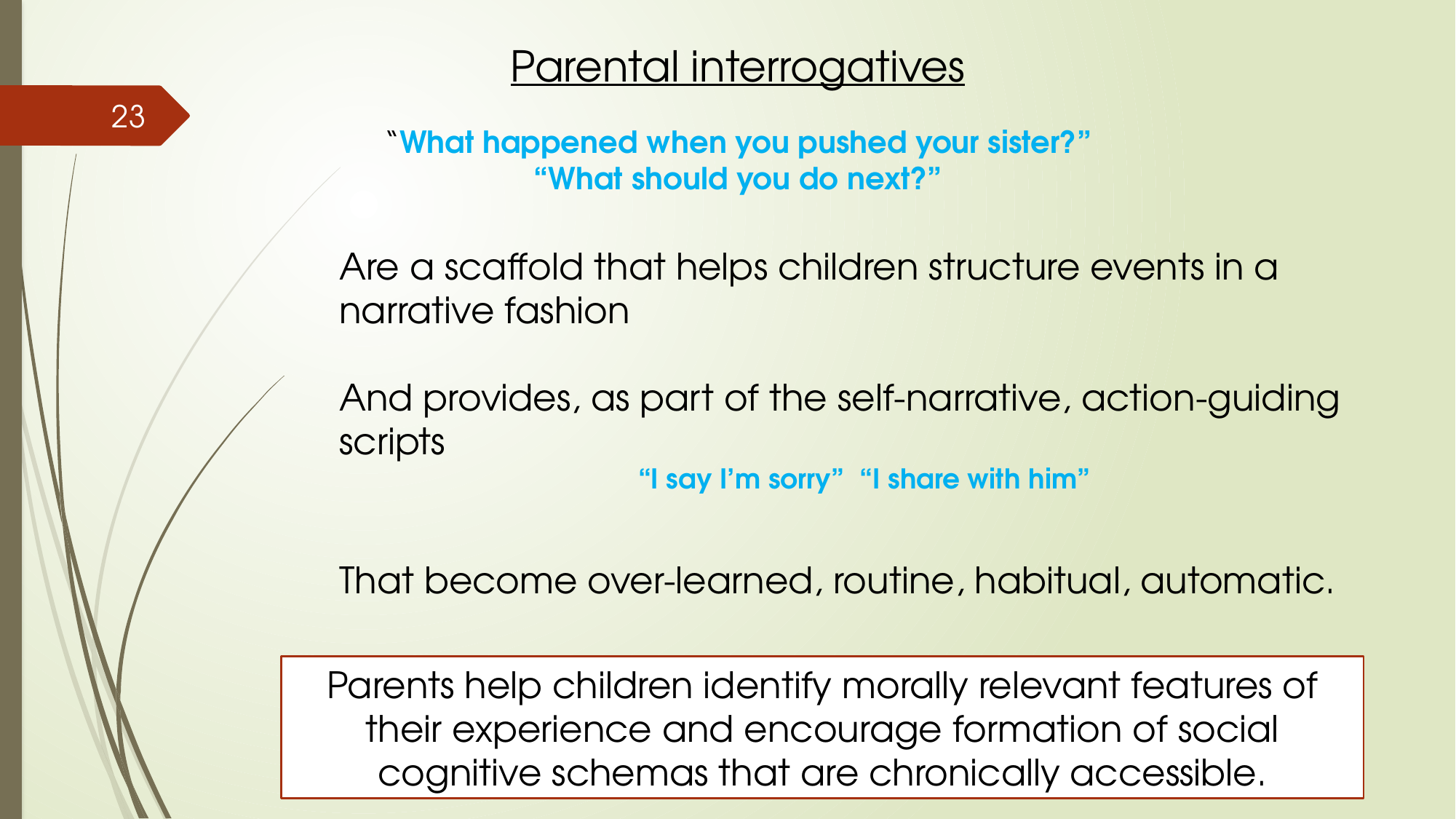

Parental interrogatives

“What happened when you pushed your sister?”
“What should you do next?”
23
Are a scaffold that helps children structure events in a narrative fashion

And provides, as part of the self-narrative, action-guiding scripts
“I say I’m sorry”  “I share with him”
That become over-learned, routine, habitual, automatic.
Parents help children identify morally relevant features of their experience and encourage formation of social cognitive schemas that are chronically accessible.